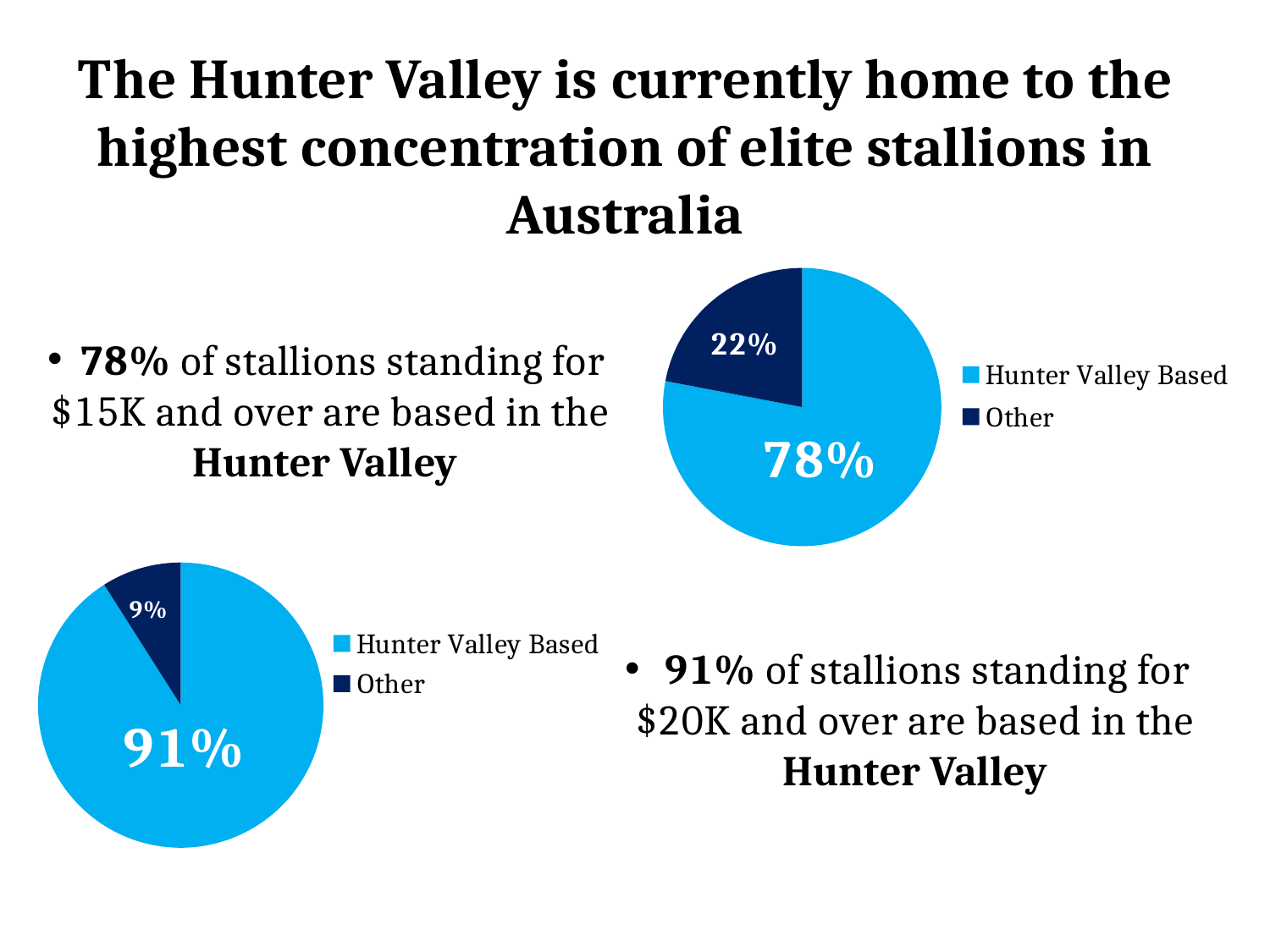

The Hunter Valley is currently home to the highest concentration of elite stallions in Australia

### Chart

| Category |  |
|---|---|
| Hunter Valley Based | 0.78 |
| Other | 0.22 |
 78% of stallions standing for $15K and over are based in the Hunter Valley

### Chart

| Category |  |
|---|---|
| Hunter Valley Based | 0.91 |
| Other | 0.09000000000000001 |
 91% of stallions standing for $20K and over are based in the Hunter Valley